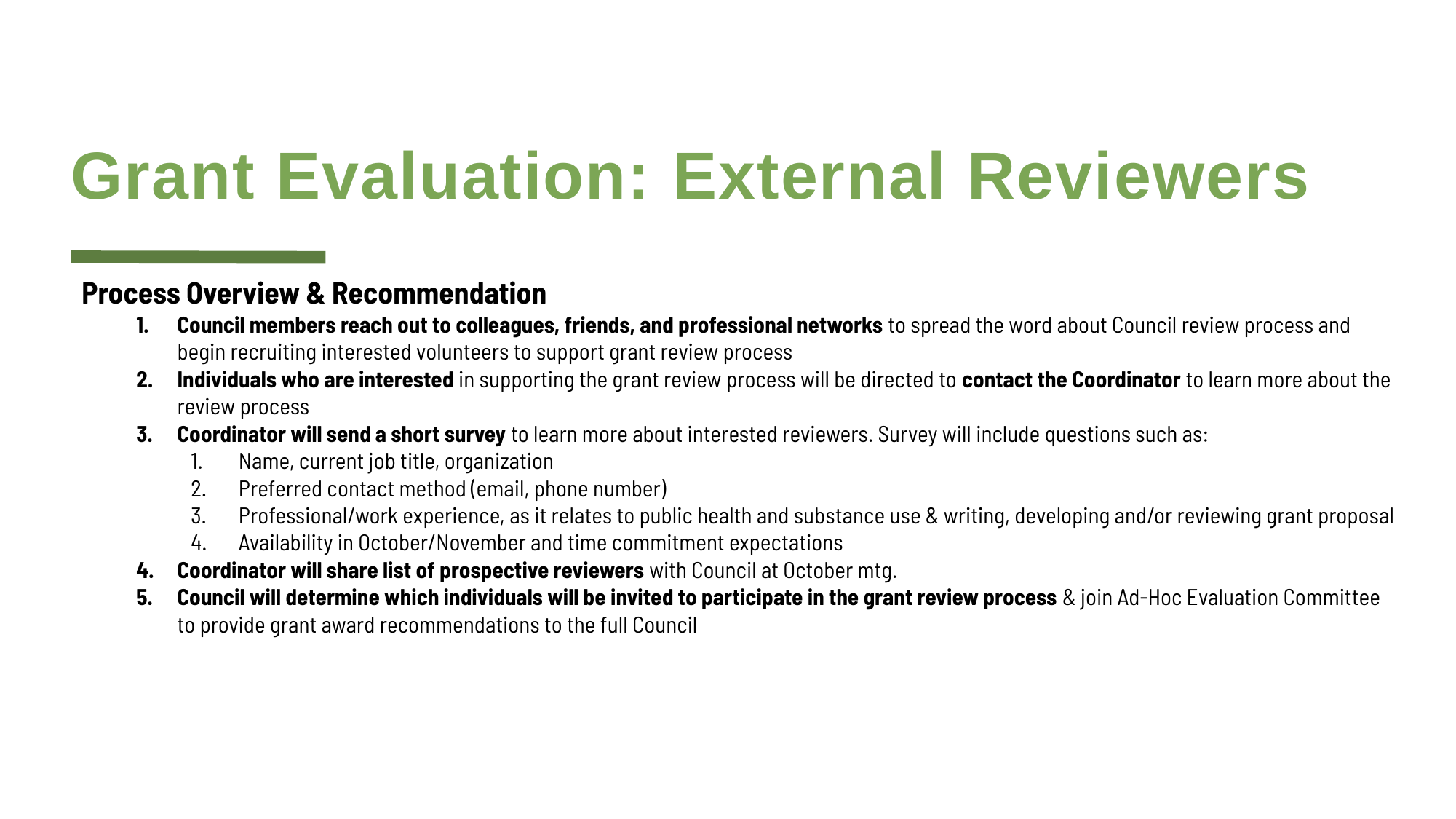

# Grant Evaluation: External Reviewers

Process Overview & Recommendation
Council members reach out to colleagues, friends, and professional networks to spread the word about Council review process and begin recruiting interested volunteers to support grant review process
Individuals who are interested in supporting the grant review process will be directed to contact the Coordinator to learn more about the review process
Coordinator will send a short survey to learn more about interested reviewers. Survey will include questions such as:
Name, current job title, organization
Preferred contact method (email, phone number)
Professional/work experience, as it relates to public health and substance use & writing, developing and/or reviewing grant proposal
Availability in October/November and time commitment expectations
Coordinator will share list of prospective reviewers with Council at October mtg.
Council will determine which individuals will be invited to participate in the grant review process & join Ad-Hoc Evaluation Committee to provide grant award recommendations to the full Council